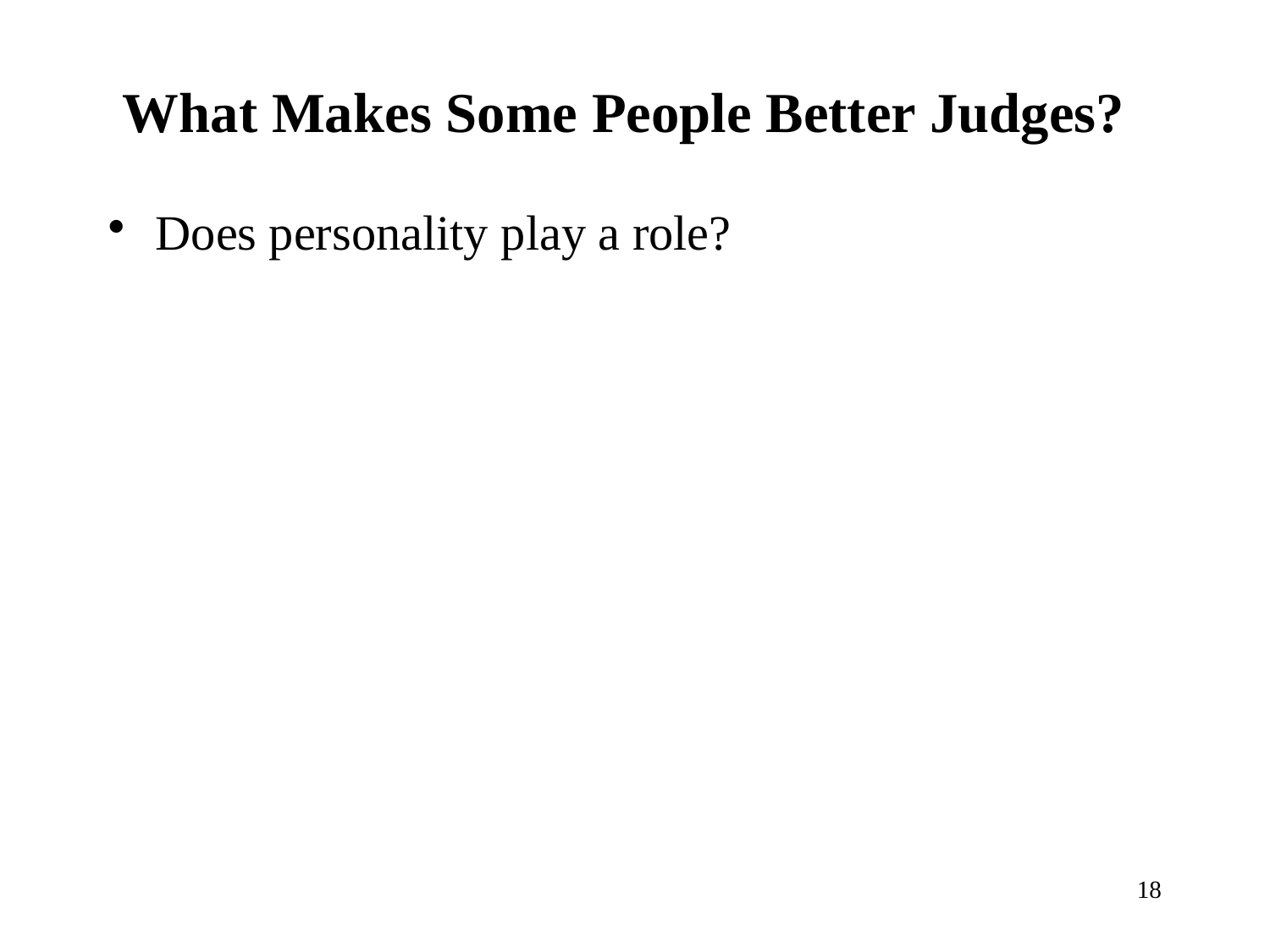

# What Makes Some People Better Judges?
Does personality play a role?
18